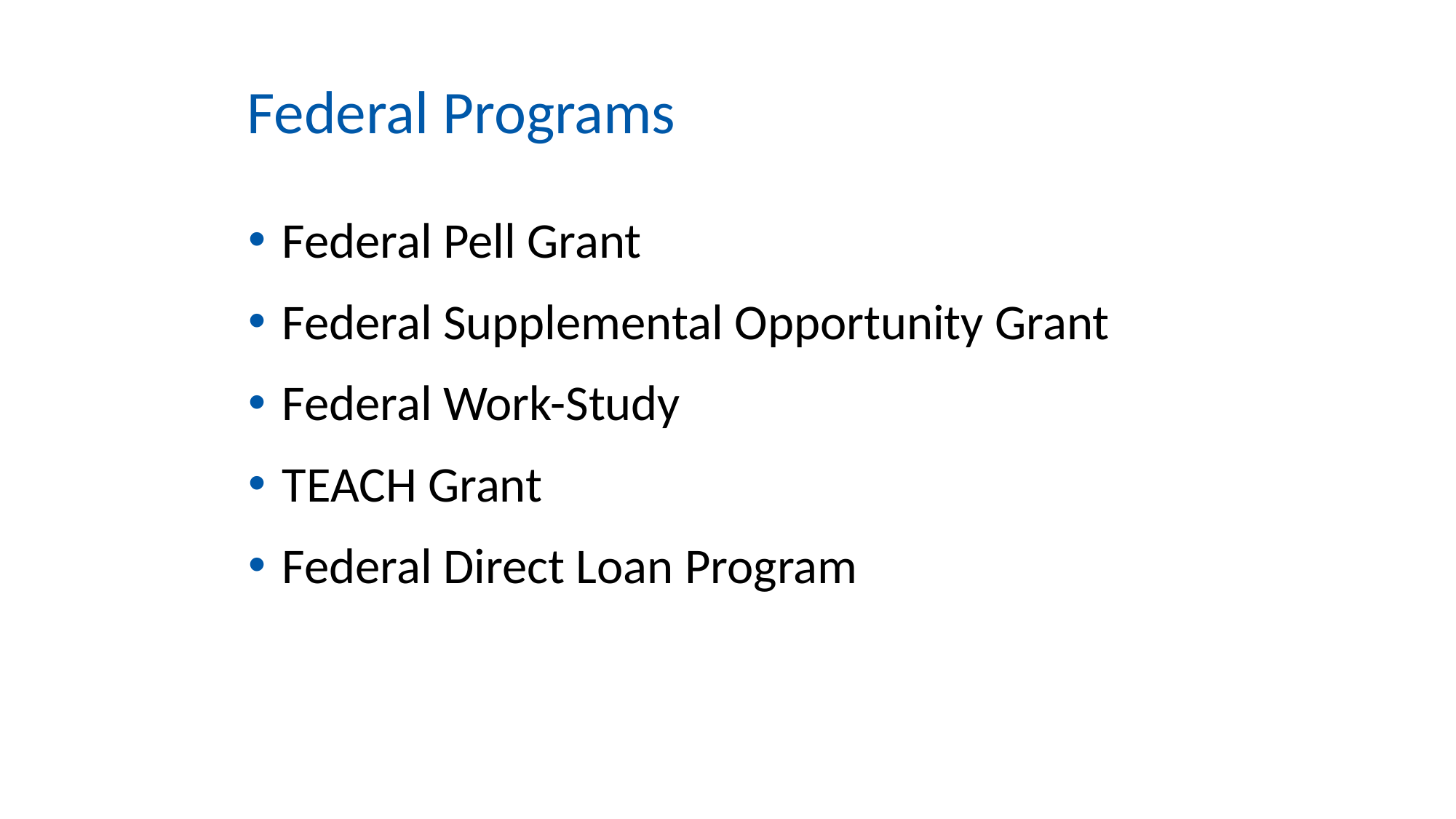

# Federal Programs
Federal Pell Grant
Federal Supplemental Opportunity Grant
Federal Work-Study
TEACH Grant
Federal Direct Loan Program